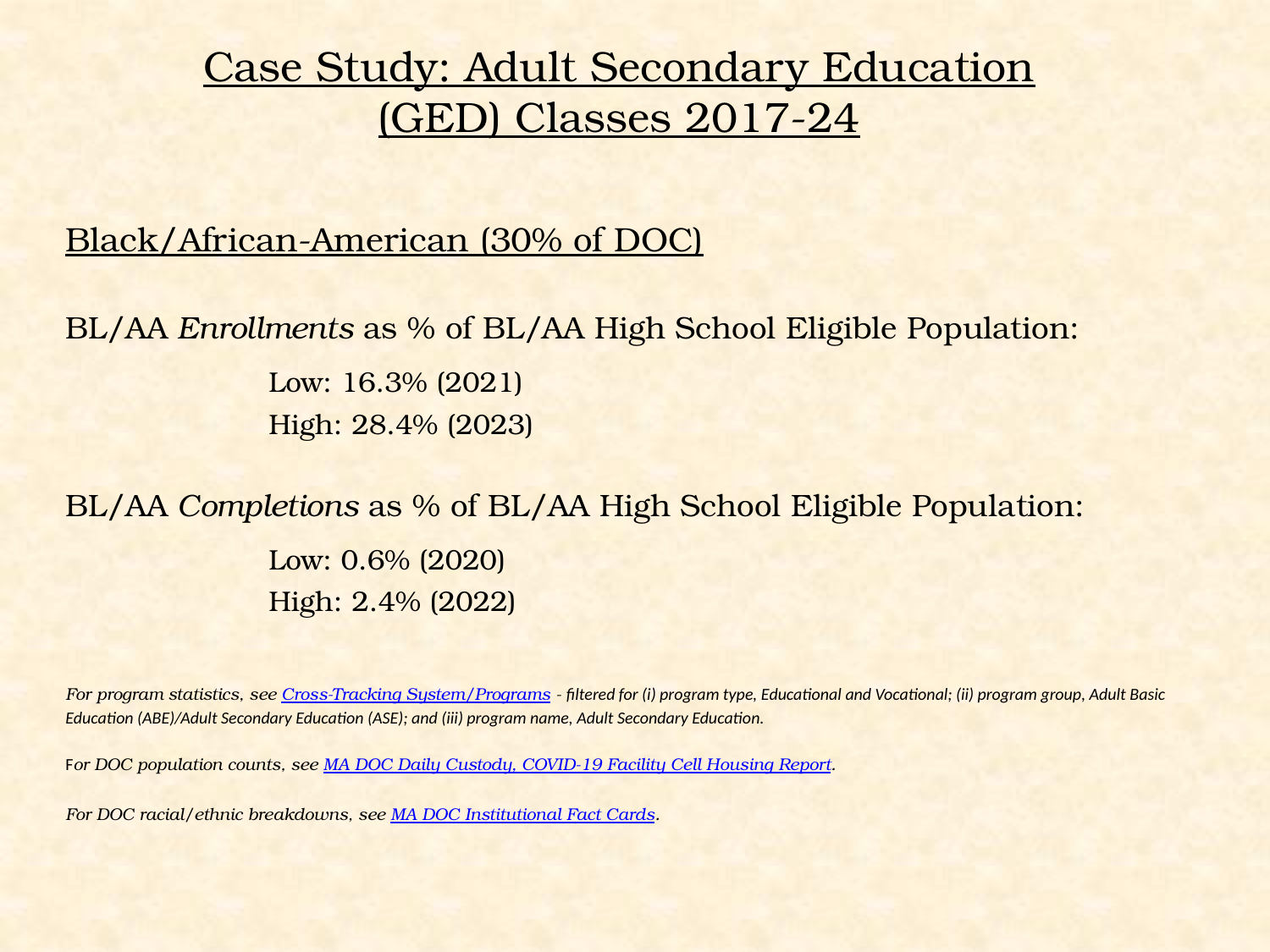

# Case Study: Adult Secondary Education (GED) Classes 2017-24
Black/African-American (30% of DOC)

BL/AA Enrollments as % of BL/AA High School Eligible Population:
		Low: 16.3% (2021)
		High: 28.4% (2023)

BL/AA Completions as % of BL/AA High School Eligible Population:
		Low: 0.6% (2020)
		High: 2.4% (2022)

For program statistics, see Cross-Tracking System/Programs - filtered for (i) program type, Educational and Vocational; (ii) program group, Adult Basic Education (ABE)/Adult Secondary Education (ASE); and (iii) program name, Adult Secondary Education.

For DOC population counts, see MA DOC Daily Custody, COVID-19 Facility Cell Housing Report.

For DOC racial/ethnic breakdowns, see MA DOC Institutional Fact Cards.